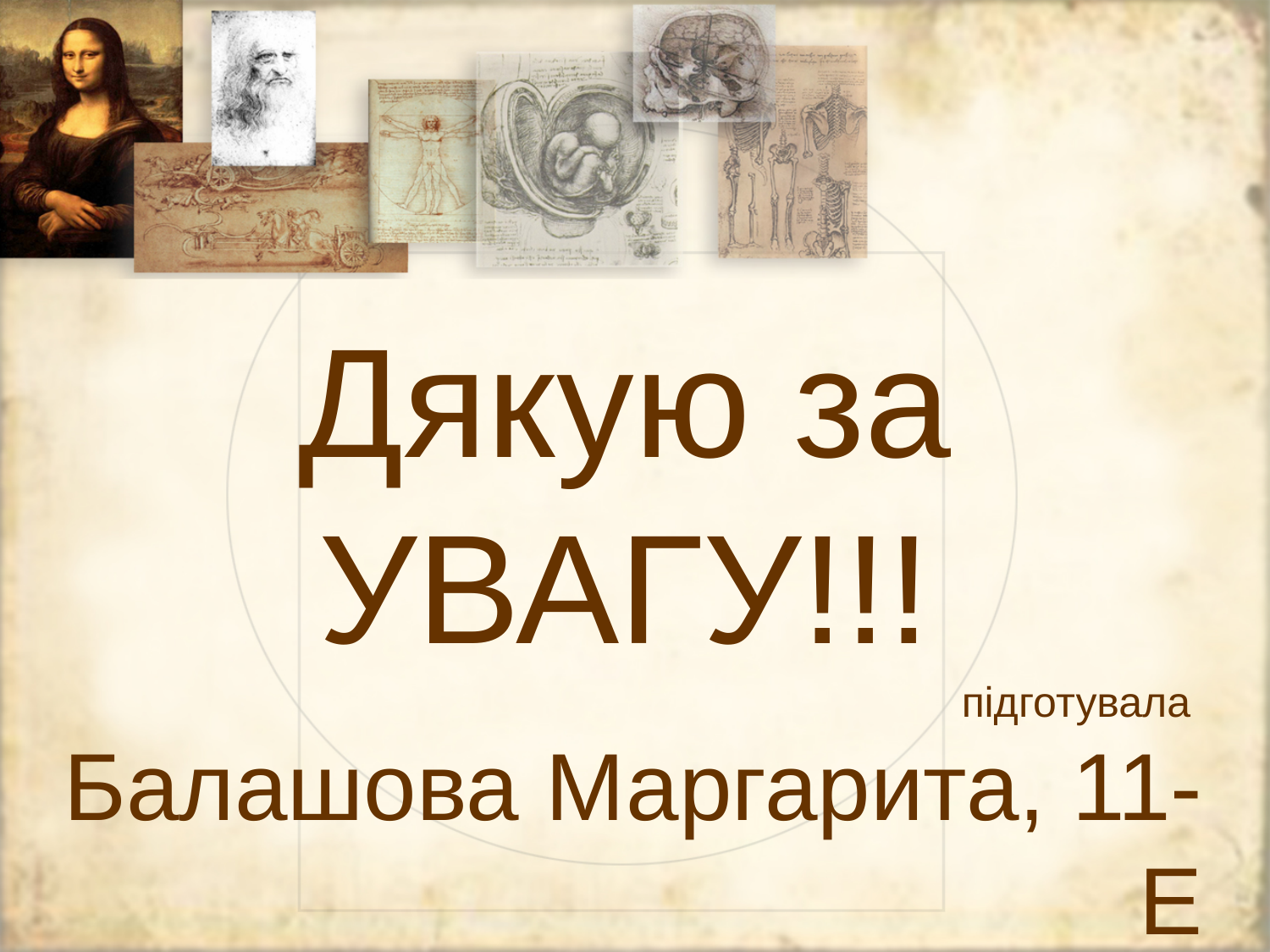

Дякую за УВАГУ!!!
 підготувала
Балашова Маргарита, 11-Е